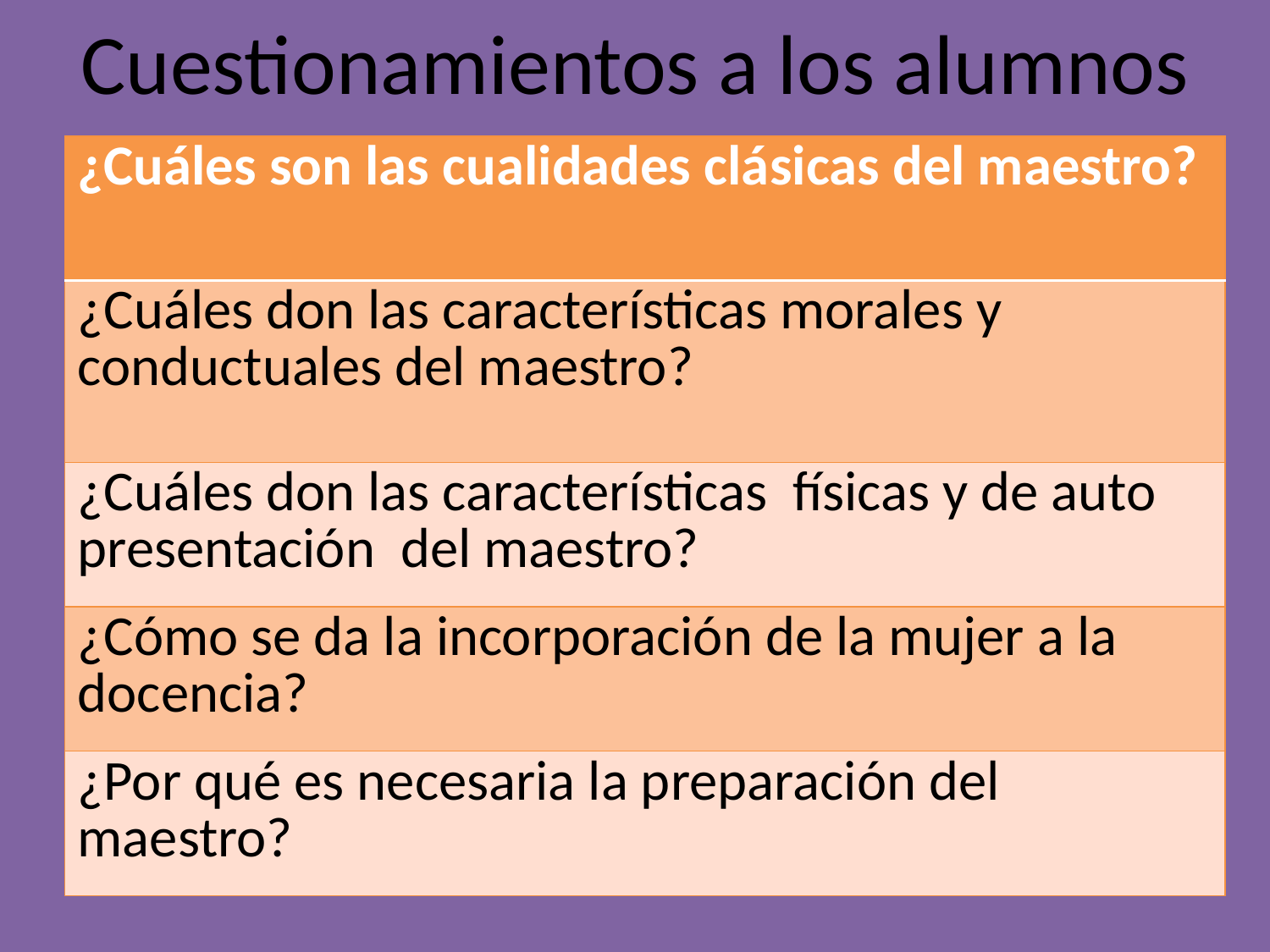

# Cuestionamientos a los alumnos
| ¿Cuáles son las cualidades clásicas del maestro? |
| --- |
| ¿Cuáles don las características morales y conductuales del maestro? |
| ¿Cuáles don las características físicas y de auto presentación del maestro? |
| ¿Cómo se da la incorporación de la mujer a la docencia? |
| ¿Por qué es necesaria la preparación del maestro? |